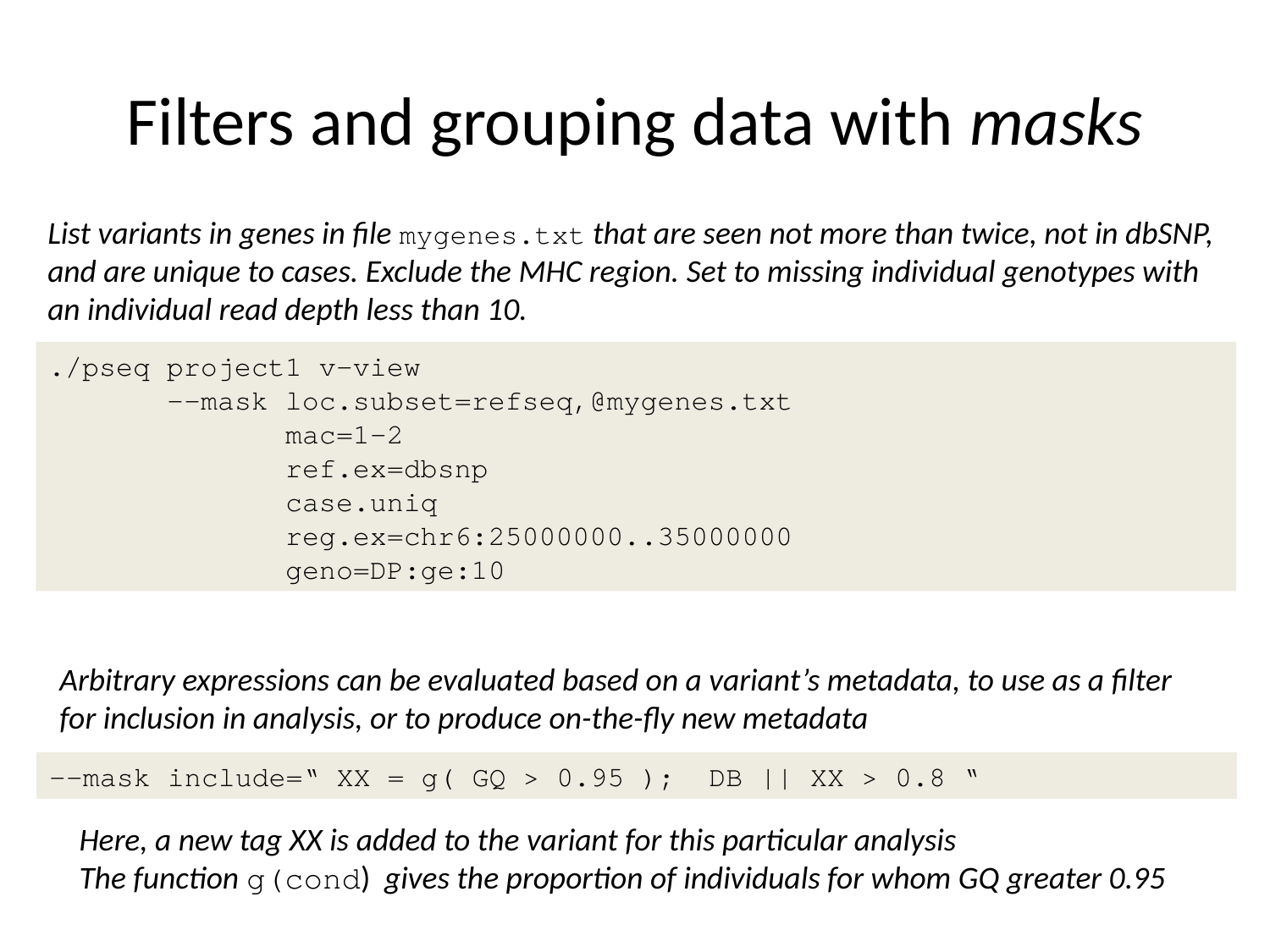

# Filters and grouping data with masks
List variants in genes in file mygenes.txt that are seen not more than twice, not in dbSNP,
and are unique to cases. Exclude the MHC region. Set to missing individual genotypes with
an individual read depth less than 10.
./pseq project1 v-view
       --mask loc.subset=refseq,@mygenes.txt
              mac=1-2
              ref.ex=dbsnp
              case.uniq
              reg.ex=chr6:25000000..35000000
              geno=DP:ge:10
Arbitrary expressions can be evaluated based on a variant’s metadata, to use as a filter
for inclusion in analysis, or to produce on-the-fly new metadata
--mask include=“ XX = g( GQ > 0.95 );  DB || XX > 0.8 “
Here, a new tag XX is added to the variant for this particular analysis
The function g(cond)  gives the proportion of individuals for whom GQ greater 0.95